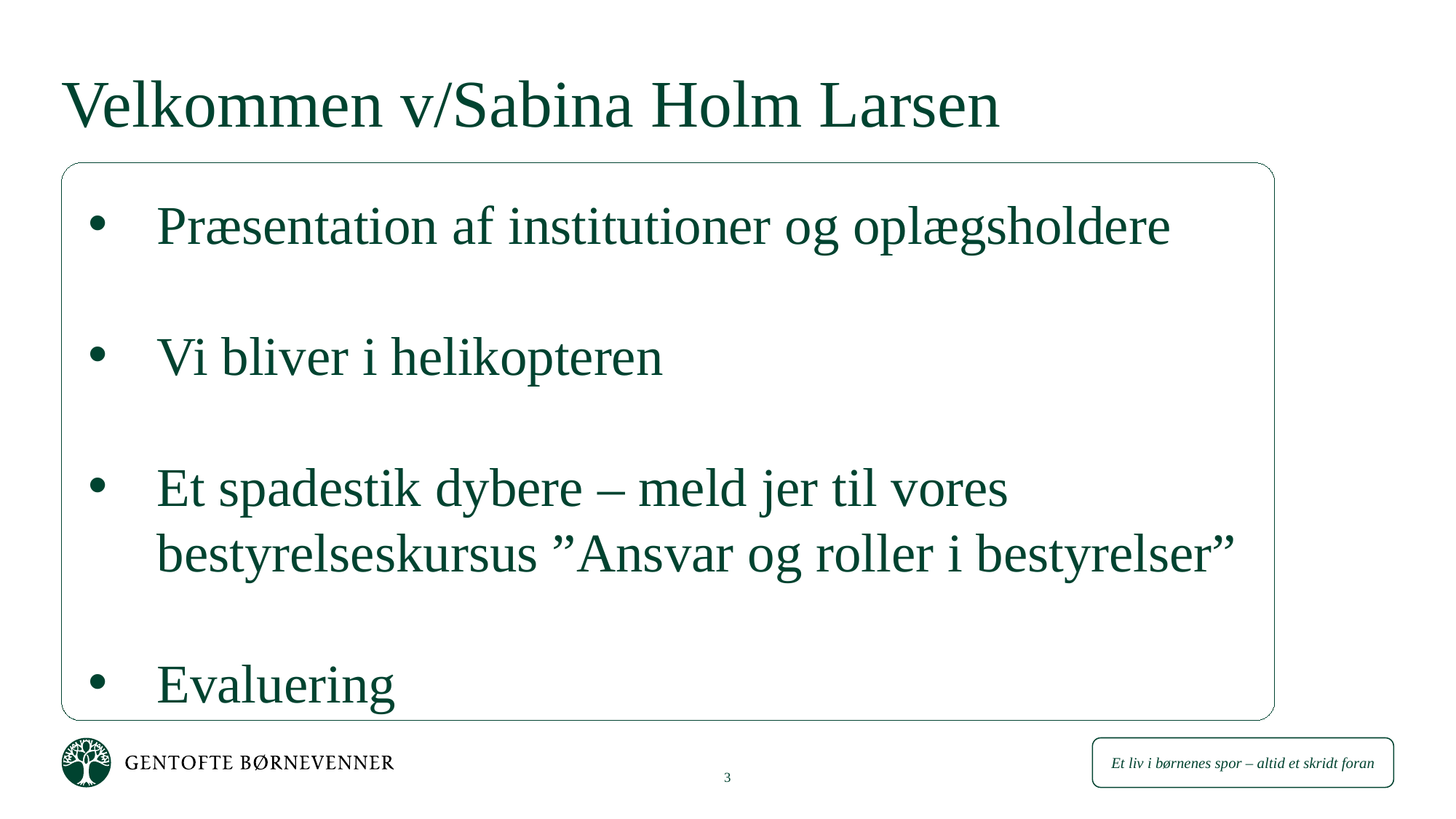

# Velkommen v/Sabina Holm Larsen
Præsentation af institutioner og oplægsholdere

Vi bliver i helikopteren

Et spadestik dybere – meld jer til vores bestyrelseskursus ”Ansvar og roller i bestyrelser”

Evaluering

3
Ledelseskonference 2016
2. april 2016